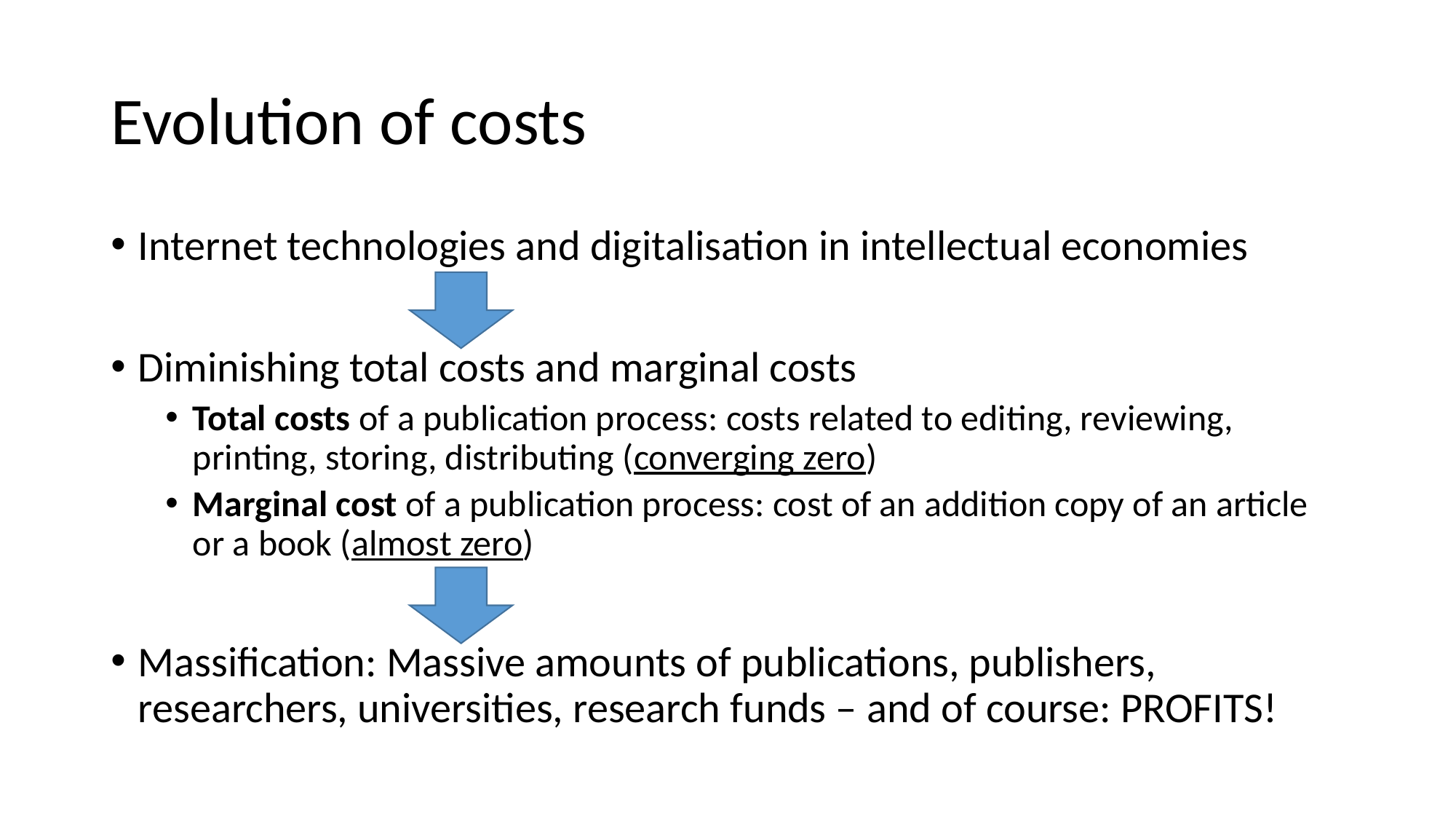

# Evolution of costs
Internet technologies and digitalisation in intellectual economies

Diminishing total costs and marginal costs
Total costs of a publication process: costs related to editing, reviewing, printing, storing, distributing (converging zero)
Marginal cost of a publication process: cost of an addition copy of an article or a book (almost zero)

Massification: Massive amounts of publications, publishers, researchers, universities, research funds – and of course: PROFITS!